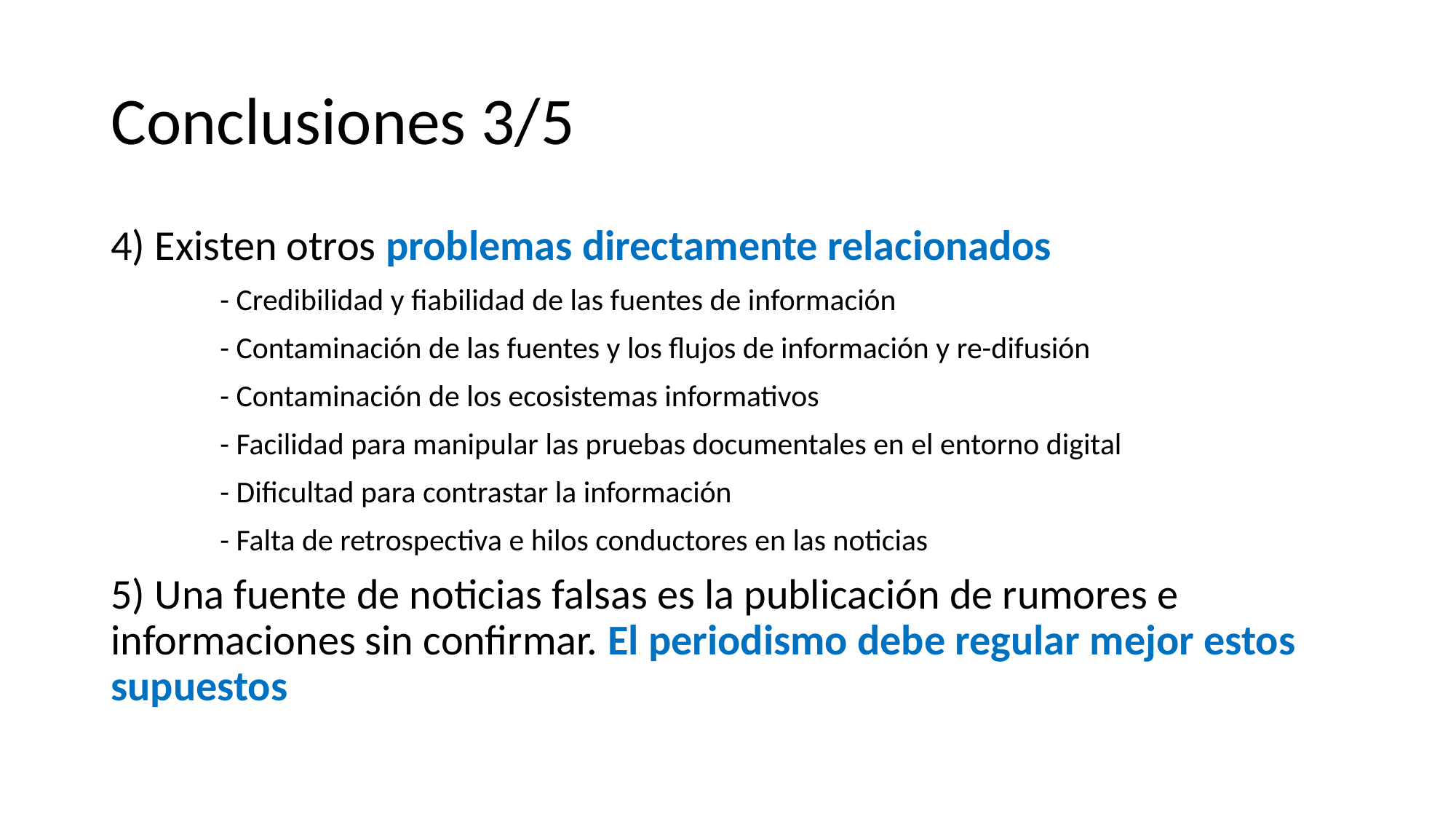

# Conclusiones 3/5
4) Existen otros problemas directamente relacionados
	- Credibilidad y fiabilidad de las fuentes de información
	- Contaminación de las fuentes y los flujos de información y re-difusión
	- Contaminación de los ecosistemas informativos
	- Facilidad para manipular las pruebas documentales en el entorno digital
	- Dificultad para contrastar la información
	- Falta de retrospectiva e hilos conductores en las noticias
5) Una fuente de noticias falsas es la publicación de rumores e informaciones sin confirmar. El periodismo debe regular mejor estos supuestos